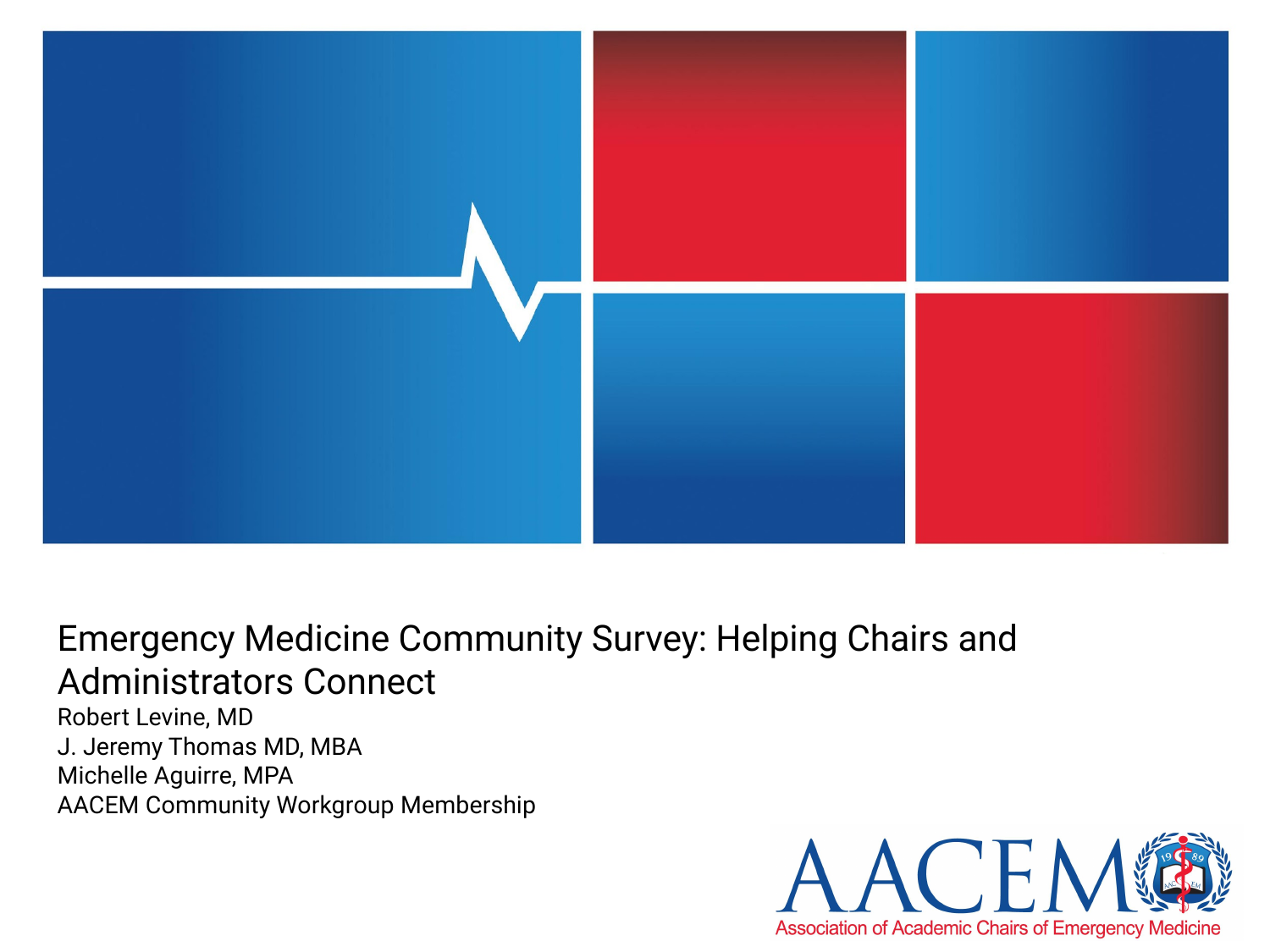

# Emergency Medicine Community Survey: Helping Chairs and Administrators Connect
Robert Levine, MD
J. Jeremy Thomas MD, MBA
Michelle Aguirre, MPA
AACEM Community Workgroup Membership